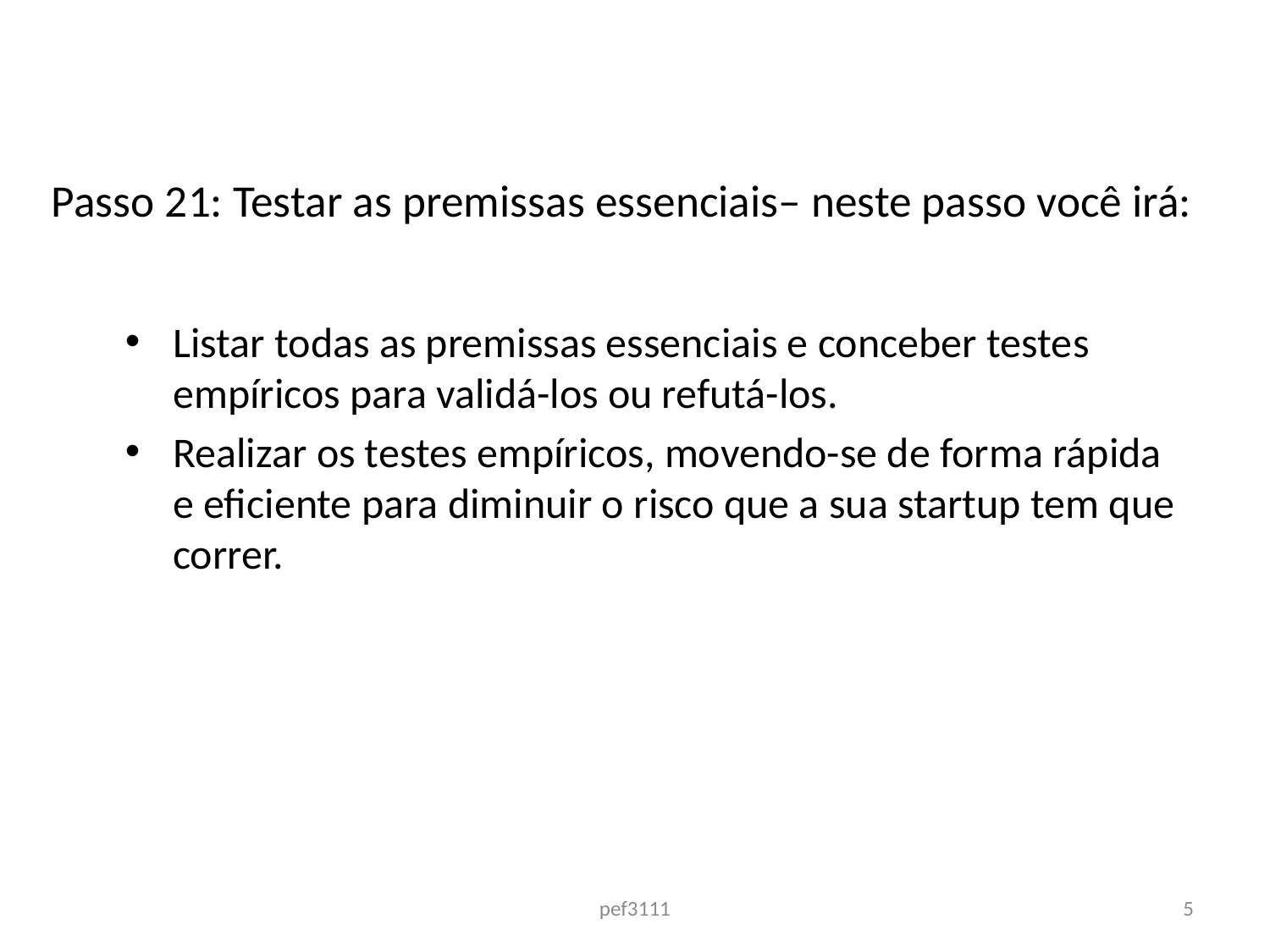

# Passo 21: Testar as premissas essenciais– neste passo você irá:
Listar todas as premissas essenciais e conceber testes empíricos para validá-los ou refutá-los.
Realizar os testes empíricos, movendo-se de forma rápida e eficiente para diminuir o risco que a sua startup tem que correr.
pef3111
5